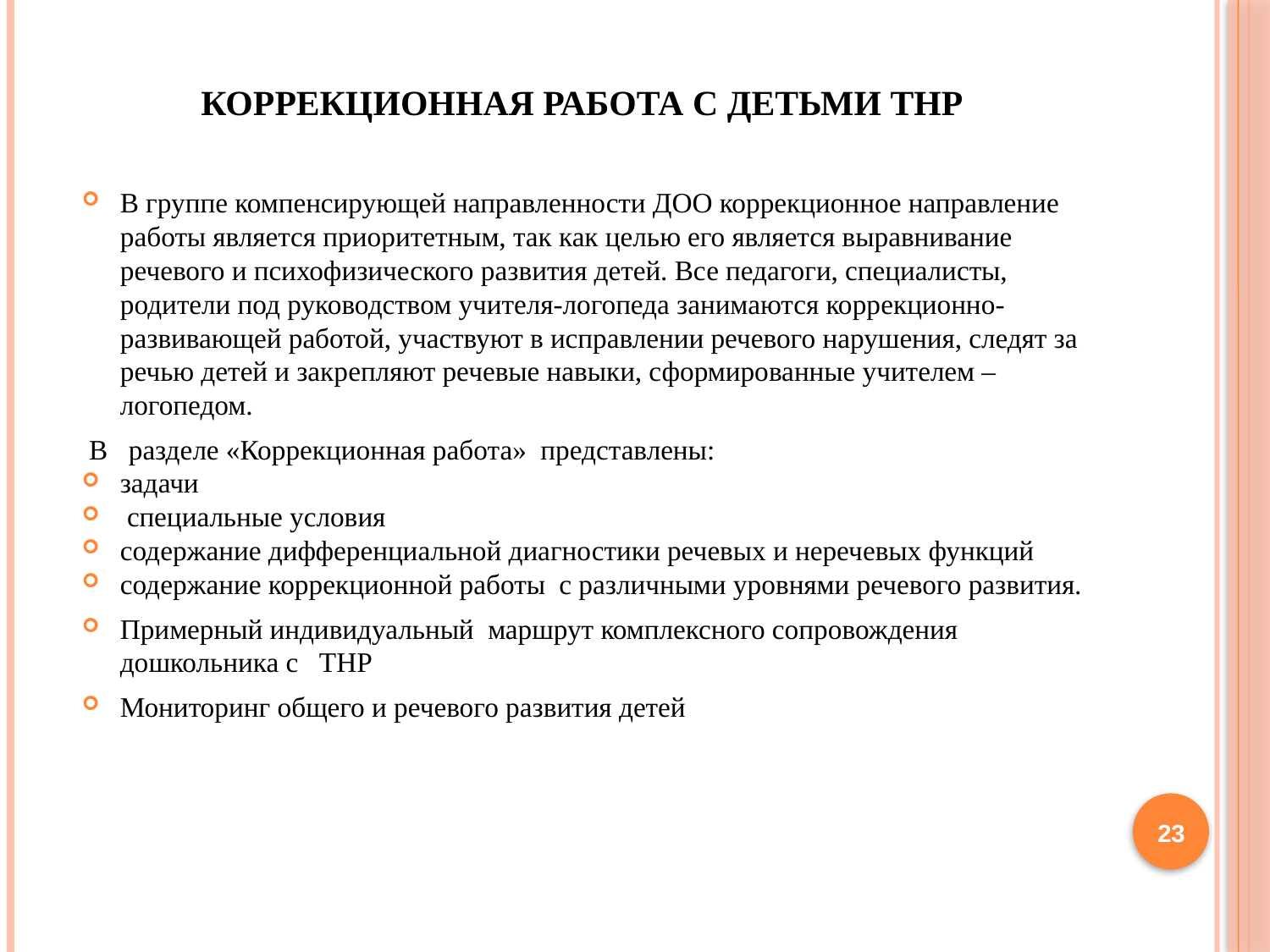

# КОРРЕКЦИОННАЯ РАБОТА С ДЕТЬМИ ТНР
В группе компенсирующей направленности ДОО коррекционное направление работы является приоритетным, так как целью его является выравнивание речевого и психофизического развития детей. Все педагоги, специалисты, родители под руководством учителя-логопеда занимаются коррекционно-развивающей работой, участвуют в исправлении речевого нарушения, следят за речью детей и закрепляют речевые навыки, сформированные учителем – логопедом.
 В   разделе «Коррекционная работа»  представлены:
задачи
 специальные условия
содержание дифференциальной диагностики речевых и неречевых функций
содержание коррекционной работы  с различными уровнями речевого развития.
Примерный индивидуальный  маршрут комплексного сопровождения дошкольника с   ТНР
Мониторинг общего и речевого развития детей

23